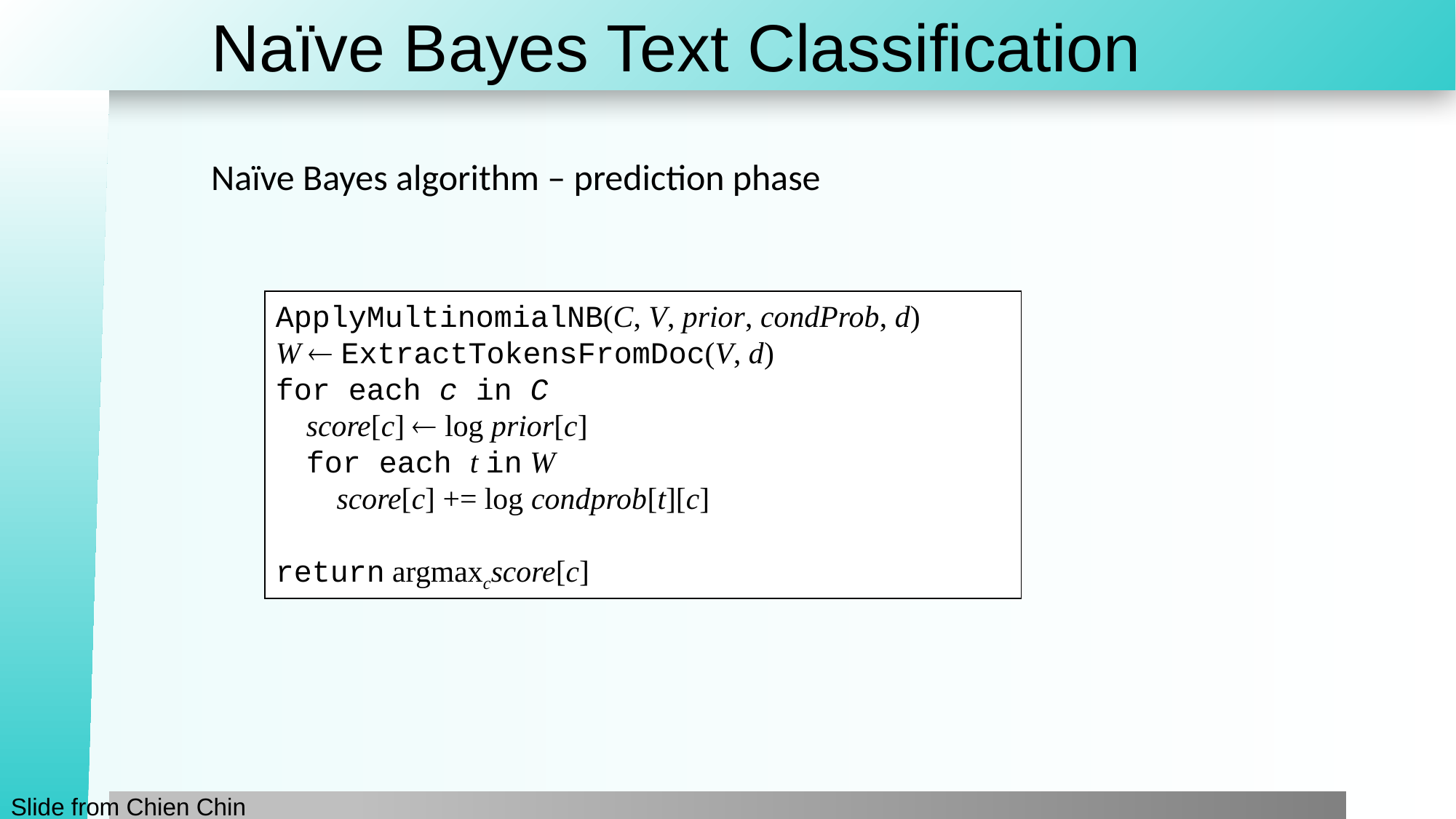

# Naïve Bayes Text Classification
Naïve Bayes algorithm – prediction phase

ApplyMultinomialNB(C, V, prior, condProb, d)
W ← ExtractTokensFromDoc(V, d)
for each c in C
    score[c] ← log prior[c]
    for each t in W
        score[c] += log condprob[t][c]

return argmaxcscore[c]
Slide from Chien Chin Chen